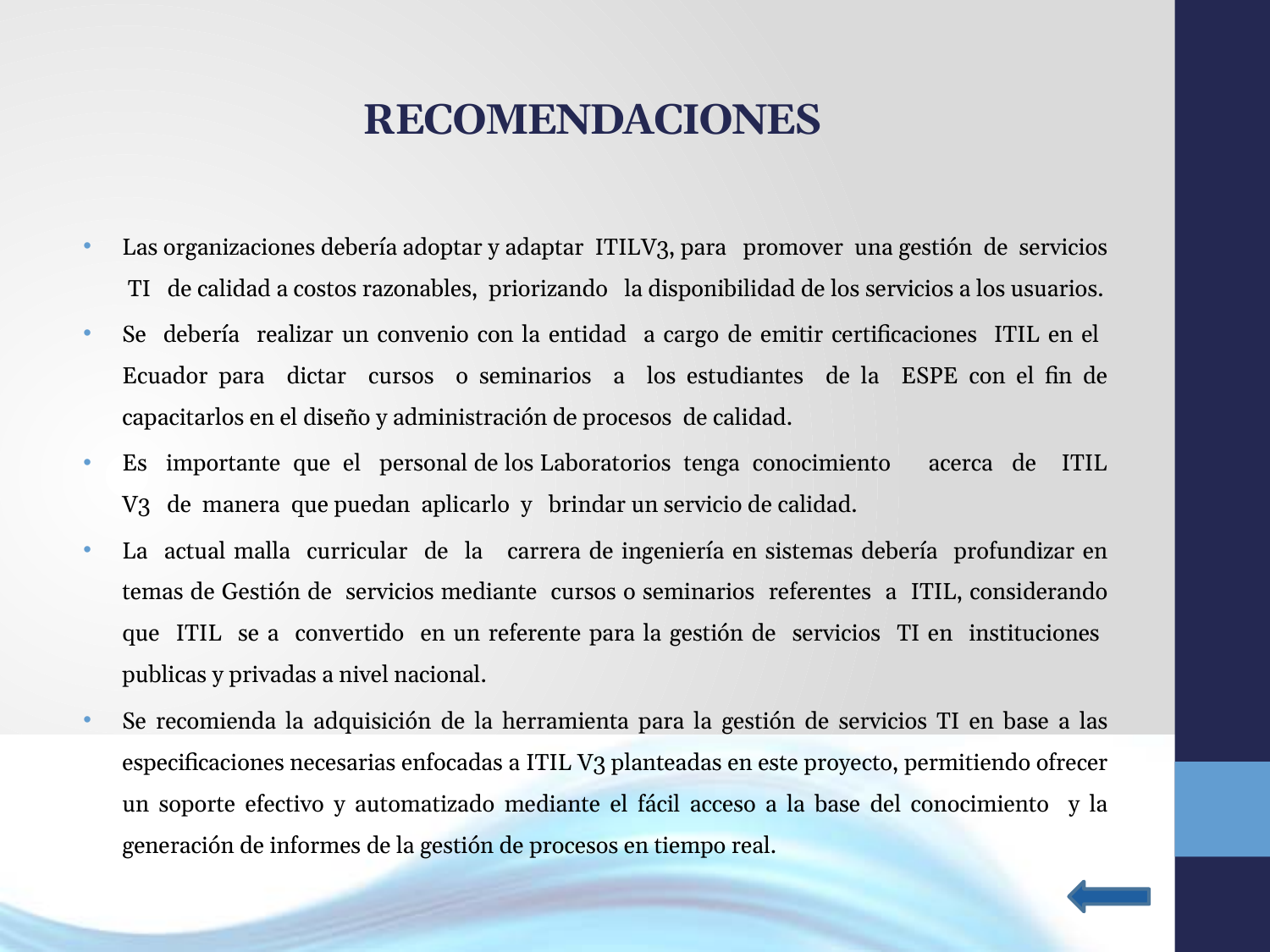

# RECOMENDACIONES
Las organizaciones debería adoptar y adaptar  ITILV3, para   promover  una gestión  de  servicios  TI   de calidad a costos razonables,  priorizando   la disponibilidad de los servicios a los usuarios.
Se  debería  realizar un convenio con la entidad  a cargo de emitir certificaciones  ITIL en el  Ecuador para  dictar  cursos  o seminarios  a  los estudiantes  de la  ESPE con el fin de capacitarlos en el diseño y administración de procesos  de calidad.
Es   importante  que  el   personal de los Laboratorios  tenga  conocimiento      acerca   de    ITIL V3   de  manera  que puedan  aplicarlo  y   brindar un servicio de calidad.
La  actual malla  curricular  de  la   carrera de ingeniería en sistemas debería  profundizar en temas de Gestión de  servicios mediante  cursos o seminarios  referentes  a  ITIL, considerando que  ITIL  se a  convertido  en un referente para la gestión de  servicios  TI en  instituciones  publicas y privadas a nivel nacional.
Se recomienda la adquisición de la herramienta para la gestión de servicios TI en base a las especificaciones necesarias enfocadas a ITIL V3 planteadas en este proyecto, permitiendo ofrecer un soporte efectivo y automatizado mediante el fácil acceso a la base del conocimiento  y la generación de informes de la gestión de procesos en tiempo real.